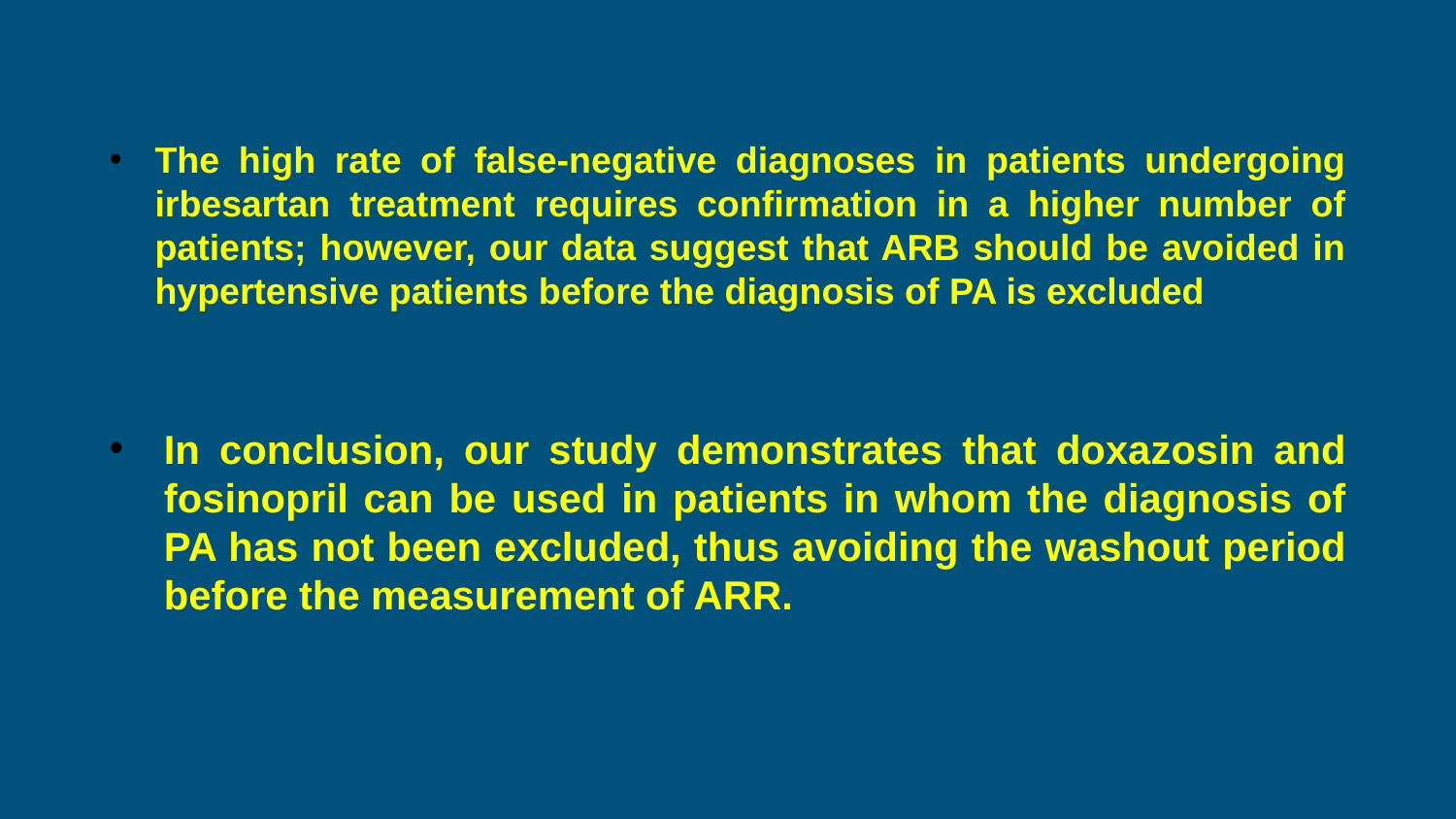

The high rate of false-negative diagnoses in patients undergoing irbesartan treatment requires confirmation in a higher number of patients; however, our data suggest that ARB should be avoided in hypertensive patients before the diagnosis of PA is excluded
In conclusion, our study demonstrates that doxazosin and fosinopril can be used in patients in whom the diagnosis of PA has not been excluded, thus avoiding the washout period before the measurement of ARR.